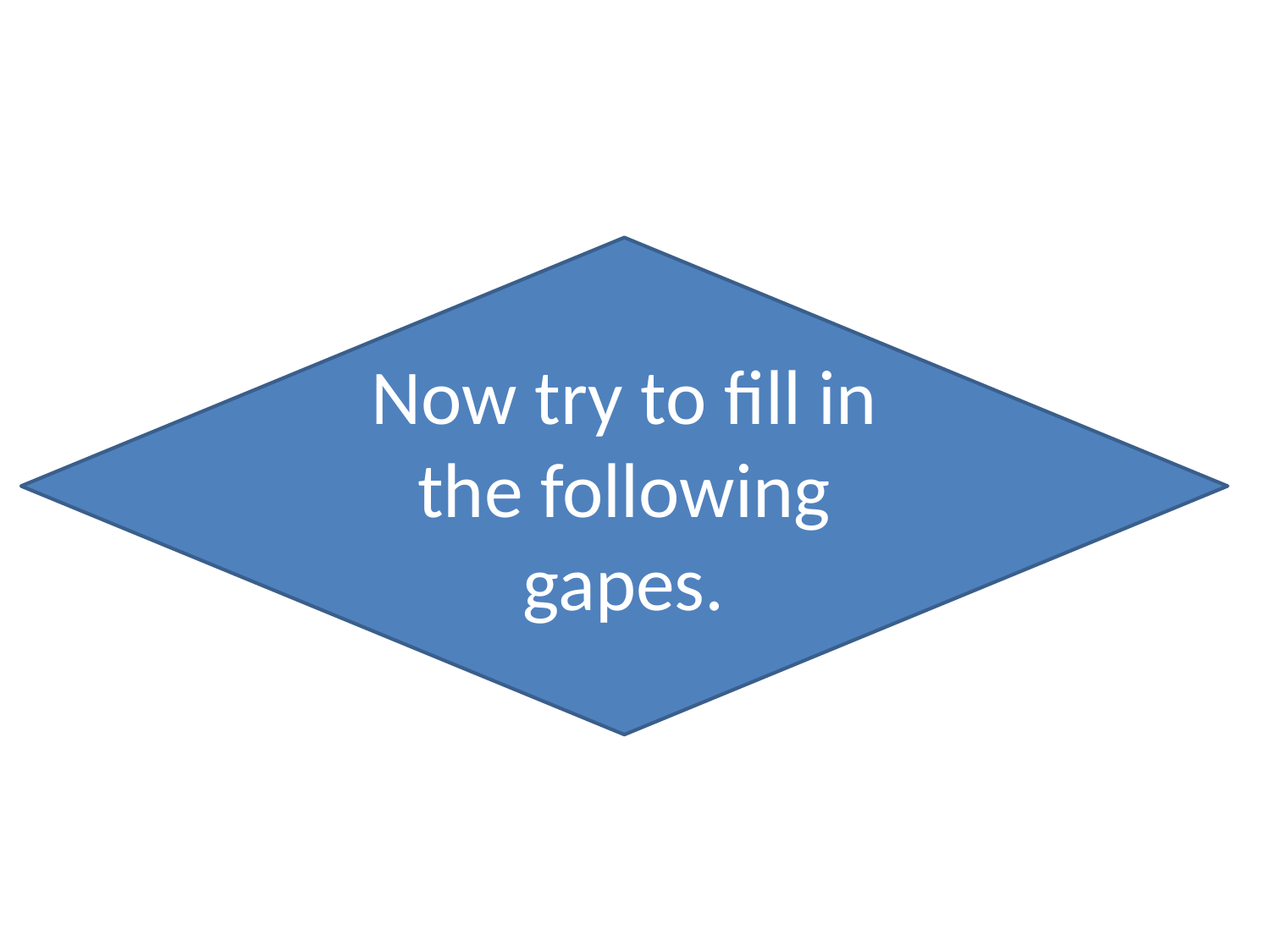

Now try to fill in the following gapes.